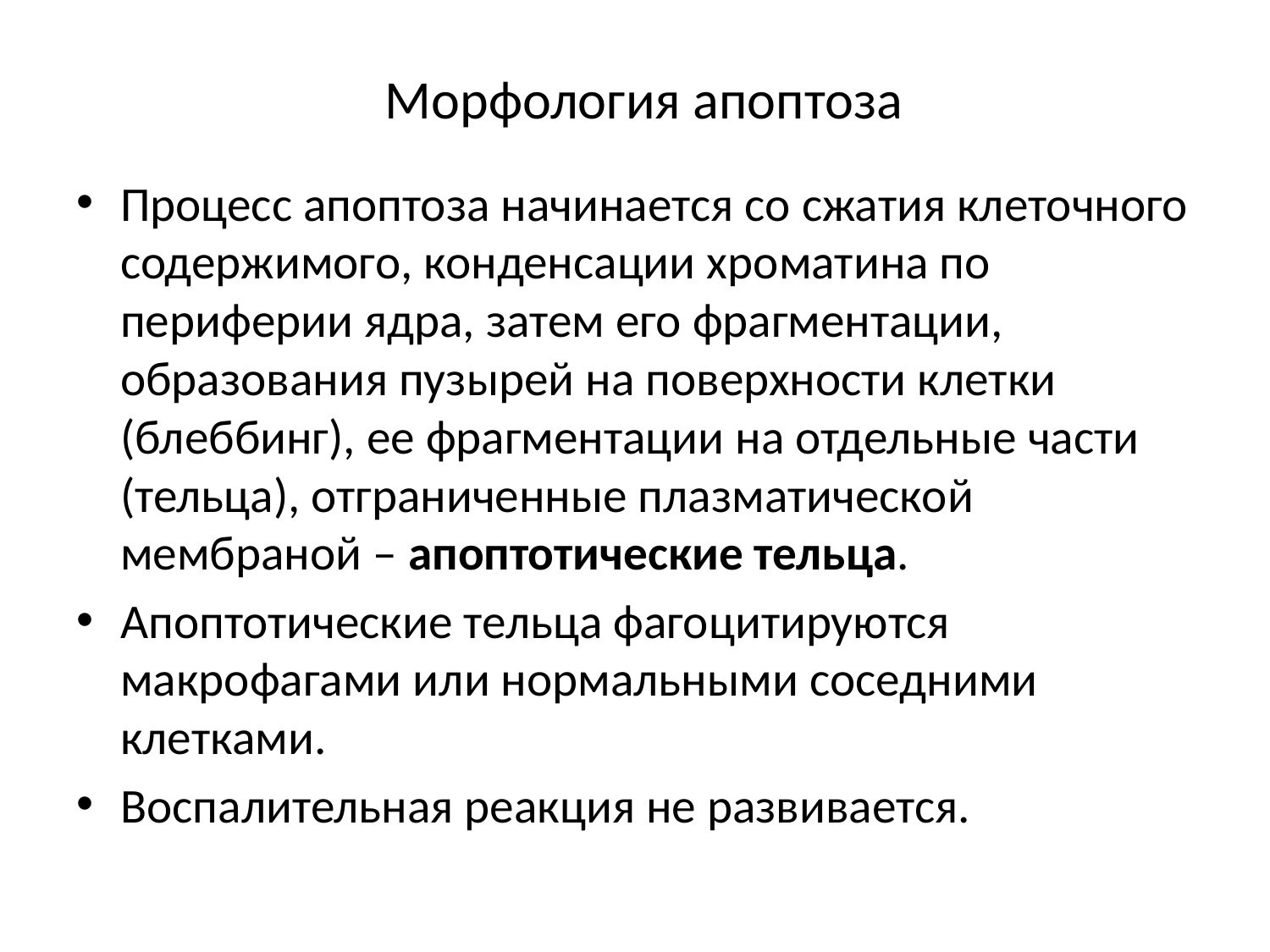

# Морфология апоптоза
Процесс апоптоза начинается со сжатия клеточного содержимого, конденсации хроматина по периферии ядра, затем его фрагментации, образования пузырей на поверхности клетки (блеббинг), ее фрагментации на отдельные части (тельца), отграниченные плазматической мембраной – апоптотические тельца.
Апоптотические тельца фагоцитируются макрофагами или нормальными соседними клетками.
Воспалительная реакция не развивается.